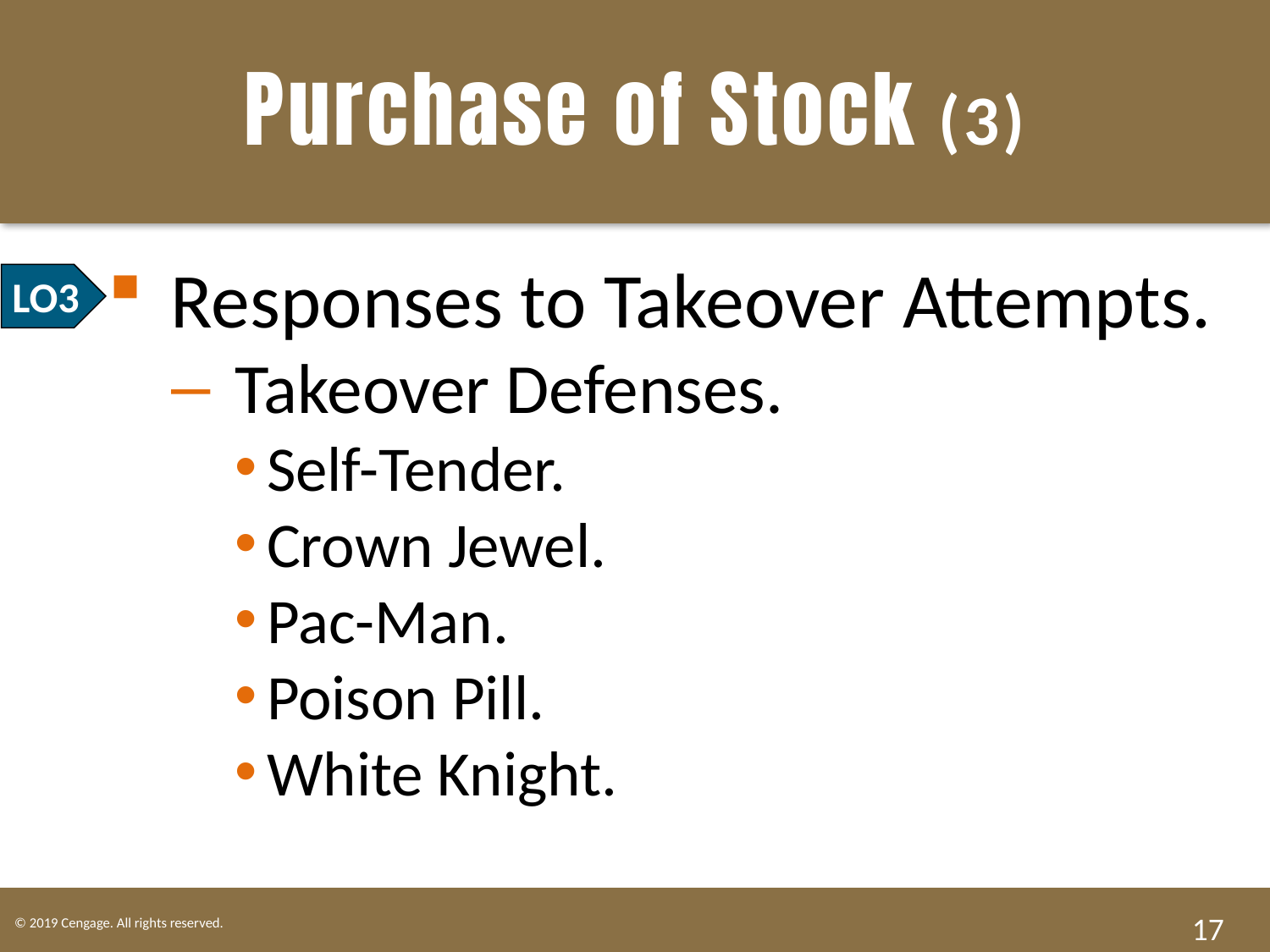

# Purchase of Stock (3)
Responses to Takeover Attempts.
Takeover Defenses.
Self-Tender.
Crown Jewel.
Pac-Man.
Poison Pill.
White Knight.
LO3
17